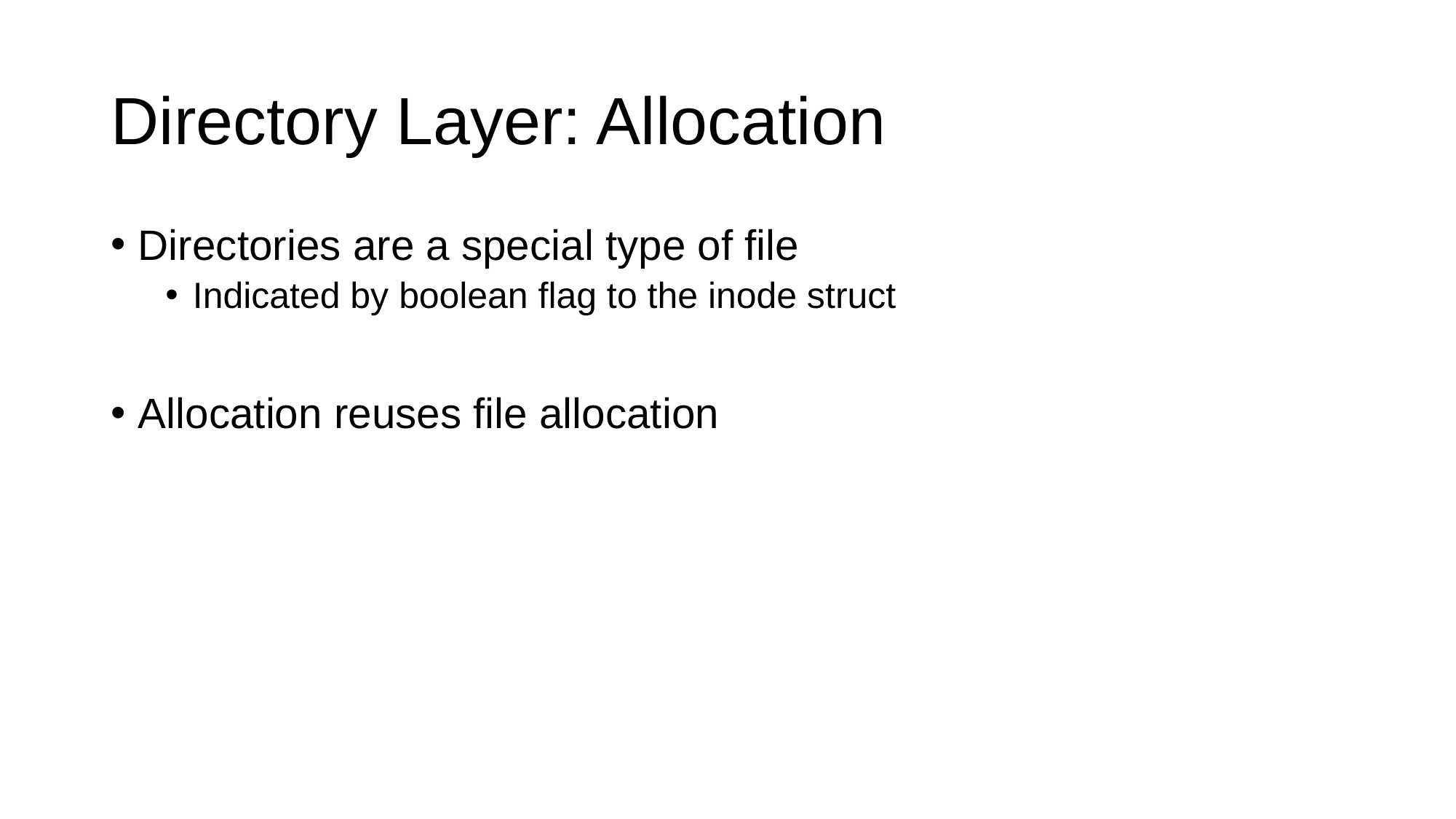

# Directory Layer: Allocation
Directories are a special type of file
Indicated by boolean flag to the inode struct

Allocation reuses file allocation